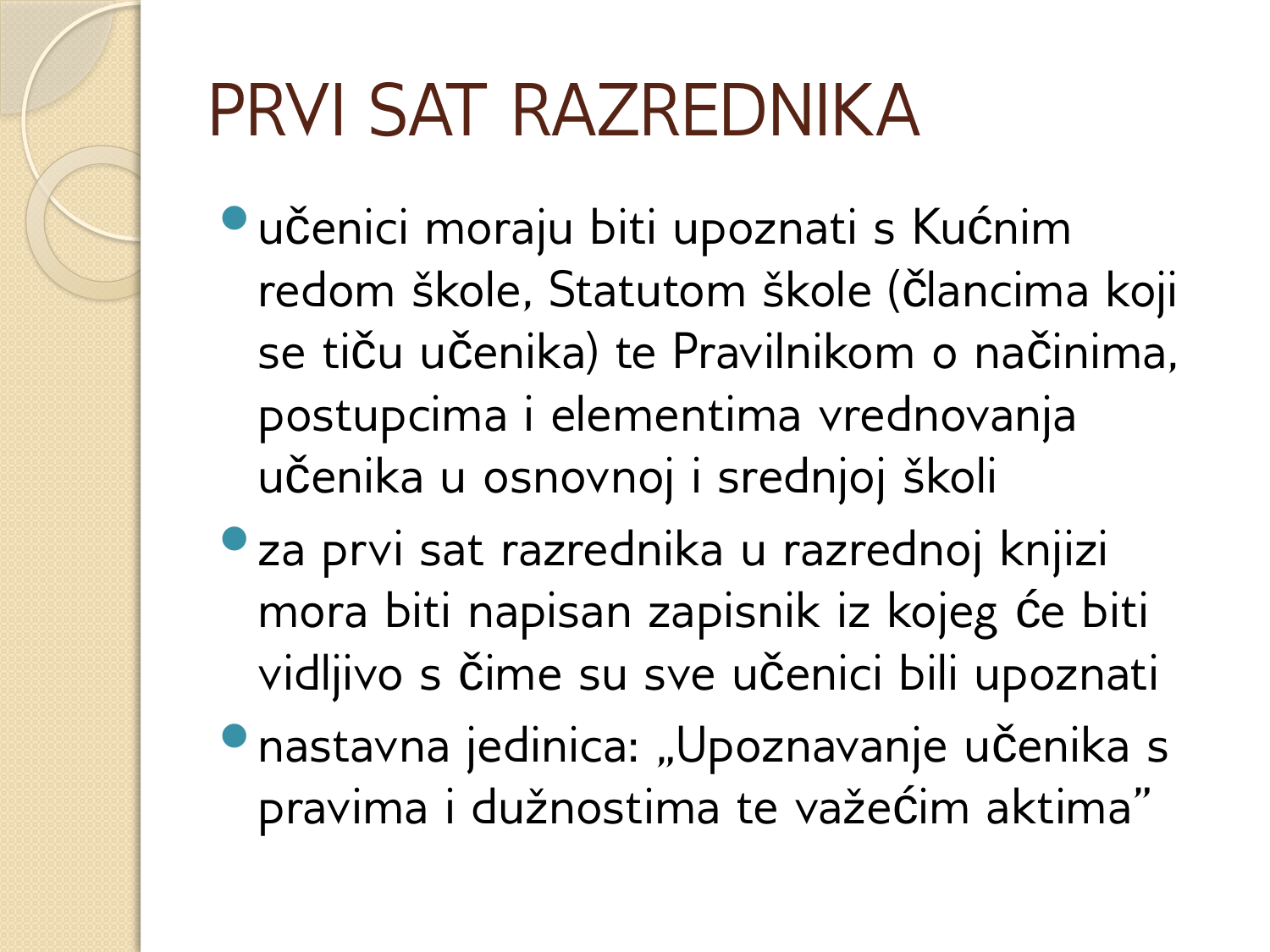

# PRVI SAT RAZREDNIKA
učenici moraju biti upoznati s Kućnim redom škole, Statutom škole (člancima koji se tiču učenika) te Pravilnikom o načinima, postupcima i elementima vrednovanja učenika u osnovnoj i srednjoj školi
za prvi sat razrednika u razrednoj knjizi mora biti napisan zapisnik iz kojeg će biti vidljivo s čime su sve učenici bili upoznati
nastavna jedinica: „Upoznavanje učenika s pravima i dužnostima te važećim aktima”